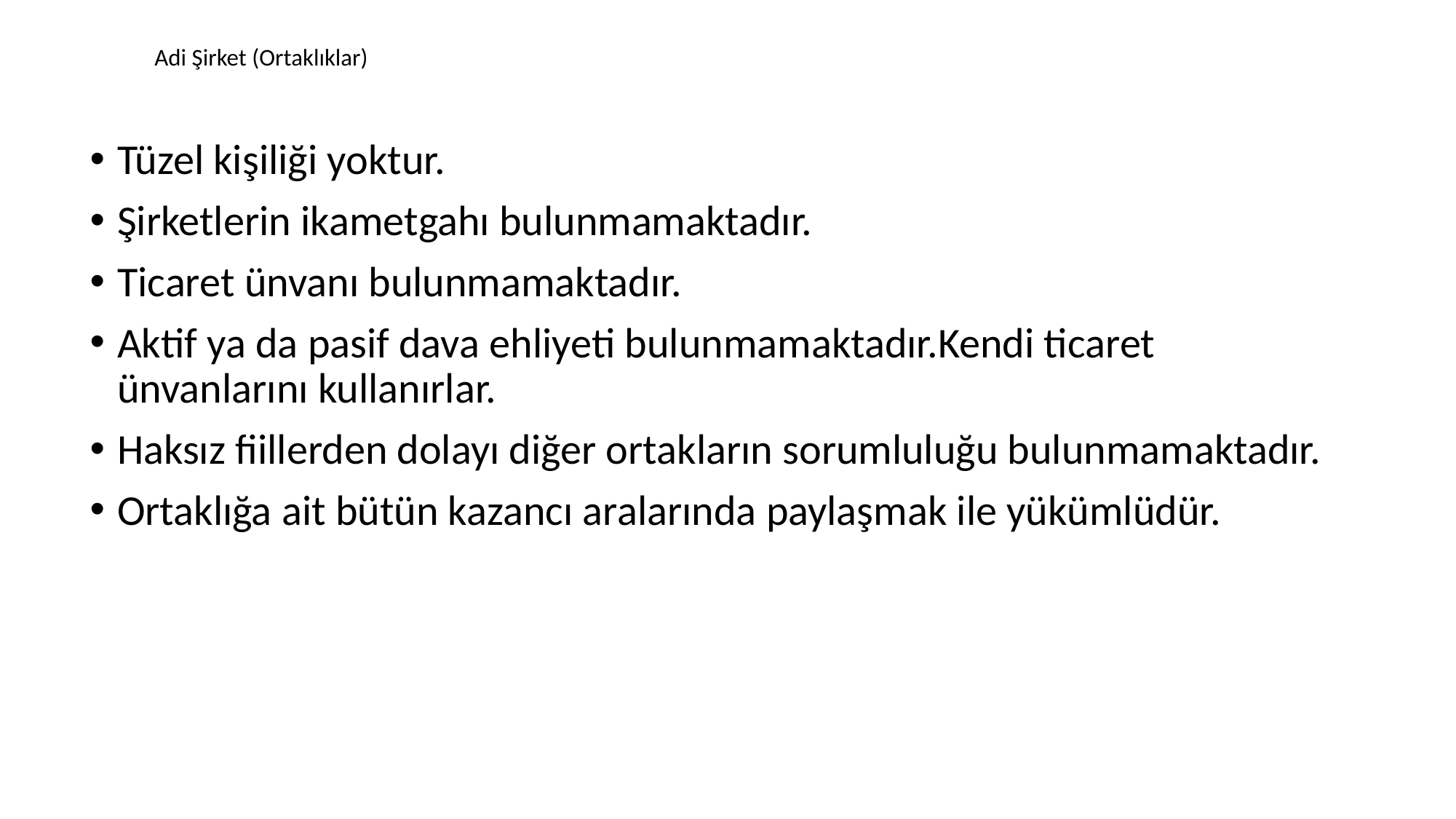

# Adi Şirket (Ortaklıklar)
Tüzel kişiliği yoktur.
Şirketlerin ikametgahı bulunmamaktadır.
Ticaret ünvanı bulunmamaktadır.
Aktif ya da pasif dava ehliyeti bulunmamaktadır.Kendi ticaret ünvanlarını kullanırlar.
Haksız fiillerden dolayı diğer ortakların sorumluluğu bulunmamaktadır.
Ortaklığa ait bütün kazancı aralarında paylaşmak ile yükümlüdür.